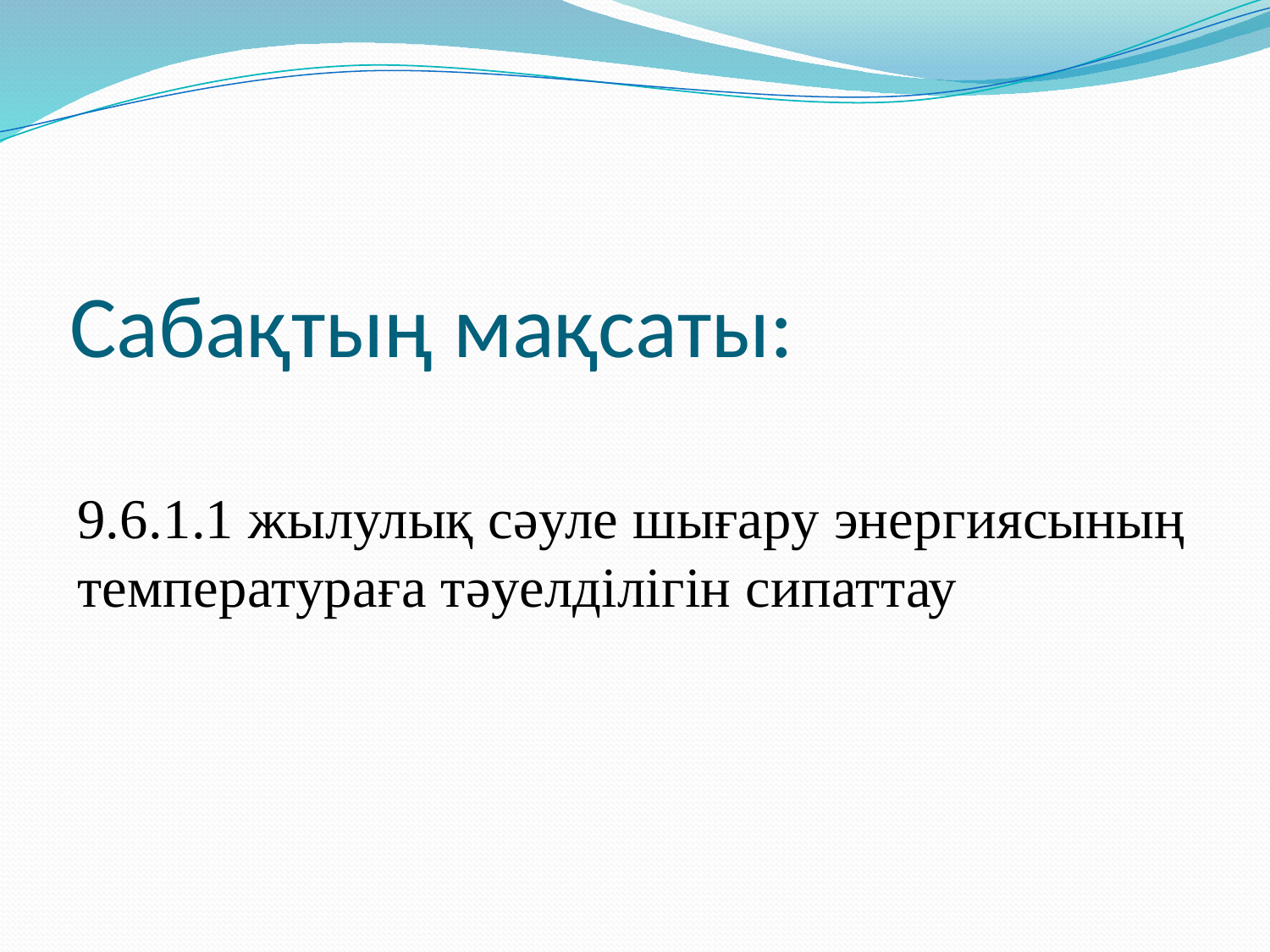

# Сабақтың мақсаты:
9.6.1.1 жылулық сәуле шығару энергиясының температураға тәуелділігін сипаттау